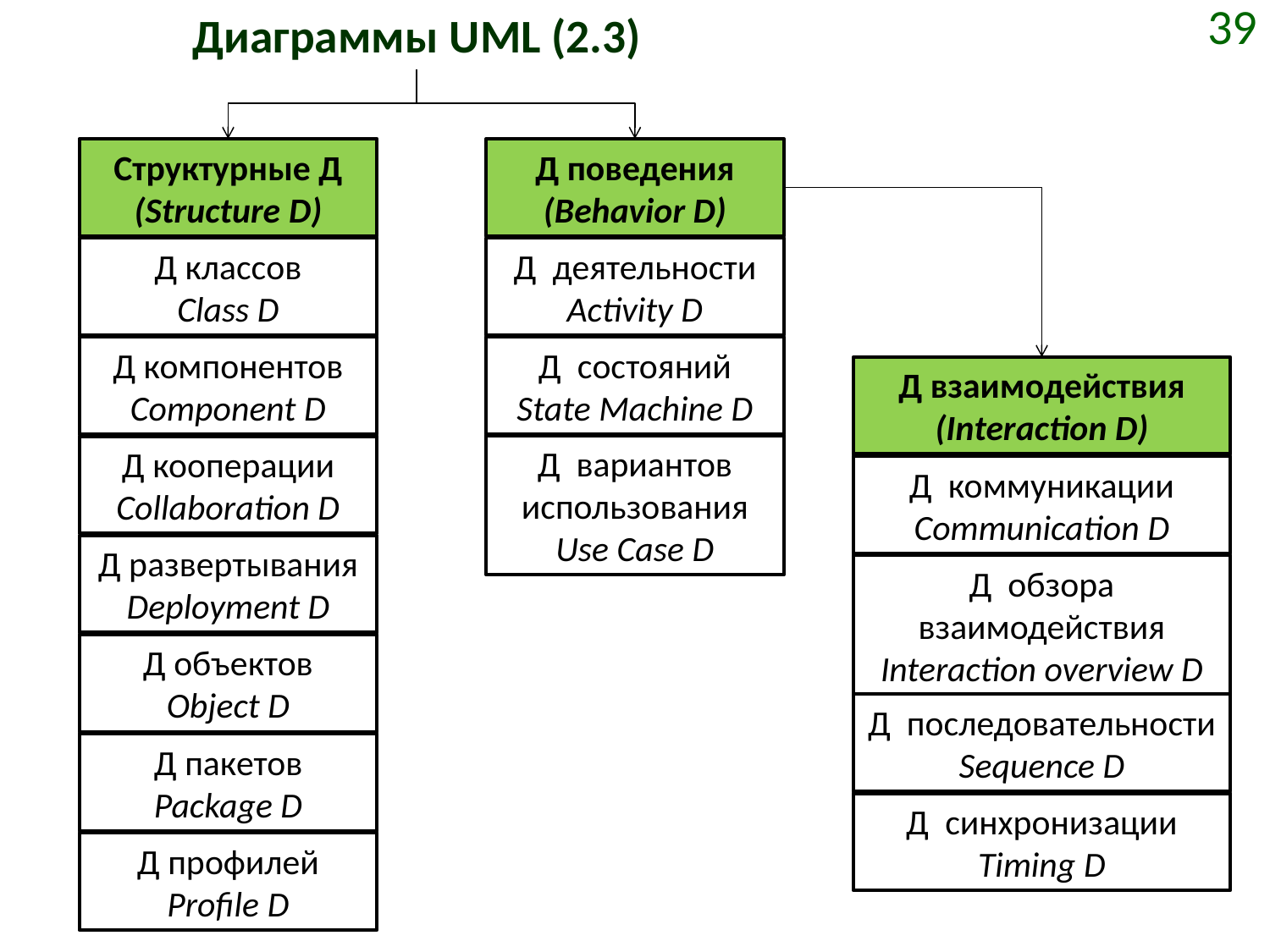

# Диаграммы UML (2.3)
39
Структурные Д
(Structure D)
Д поведения
(Behavior D)
Д классов
Class D
Д  деятельности
Activity D
Д компонентов
Component D
Д  состояний
State Machine D
Д взаимодействия
(Interaction D)
Д  вариантов использования
Use Case D
Д кооперации
Collaboration D
Д  коммуникации
Communication D
Д развертывания
Deployment D
Д  обзора взаимодействия
Interaction overview D
Д объектов
Object D
Д  последовательности
Sequence D
Д пакетов
Package D
Д  синхронизации
Timing D
Д профилей
Profile D